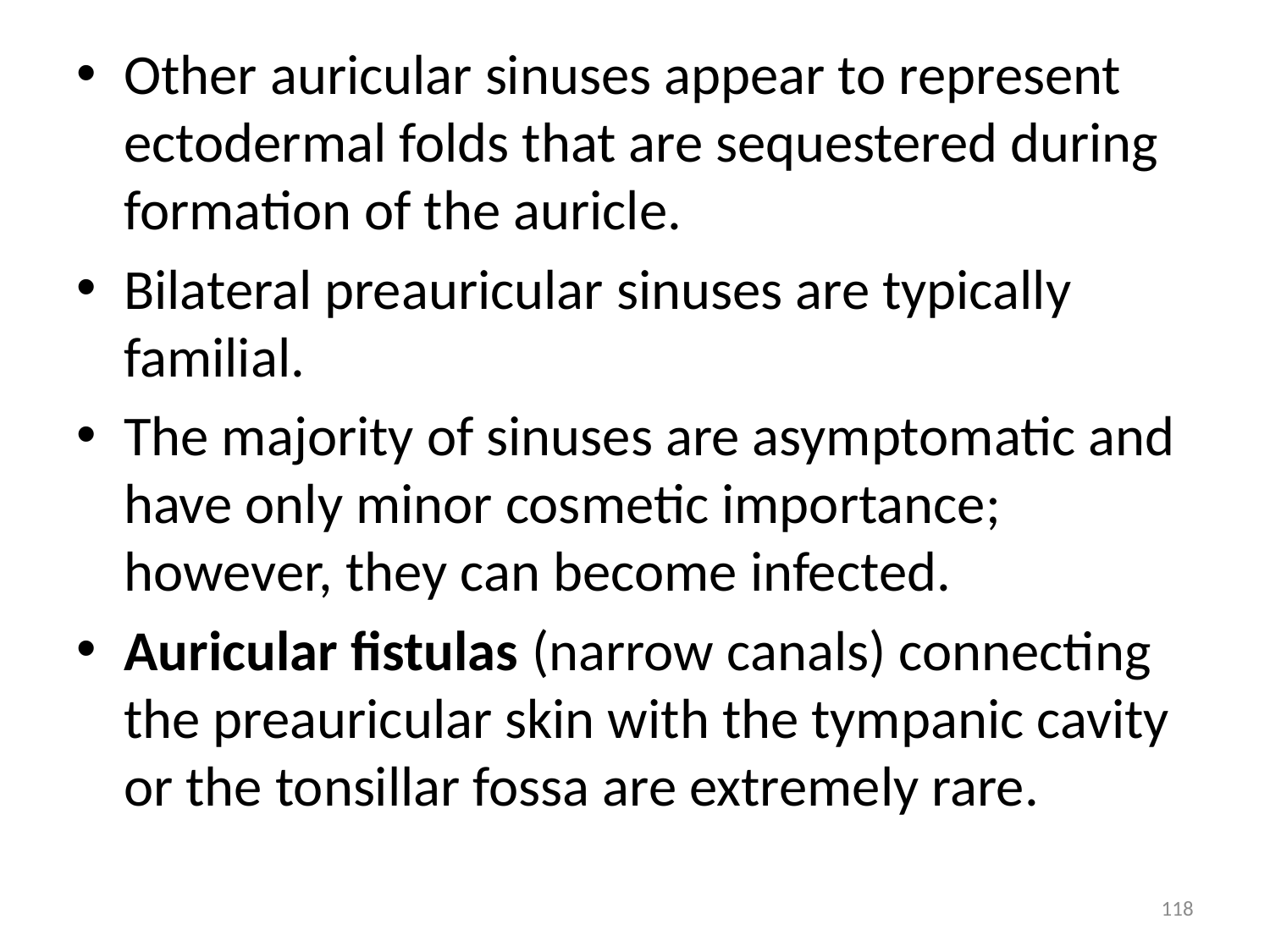

Other auricular sinuses appear to represent ectodermal folds that are sequestered during formation of the auricle.
Bilateral preauricular sinuses are typically familial.
The majority of sinuses are asymptomatic and have only minor cosmetic importance; however, they can become infected.
Auricular fistulas (narrow canals) connecting the preauricular skin with the tympanic cavity or the tonsillar fossa are extremely rare.
118